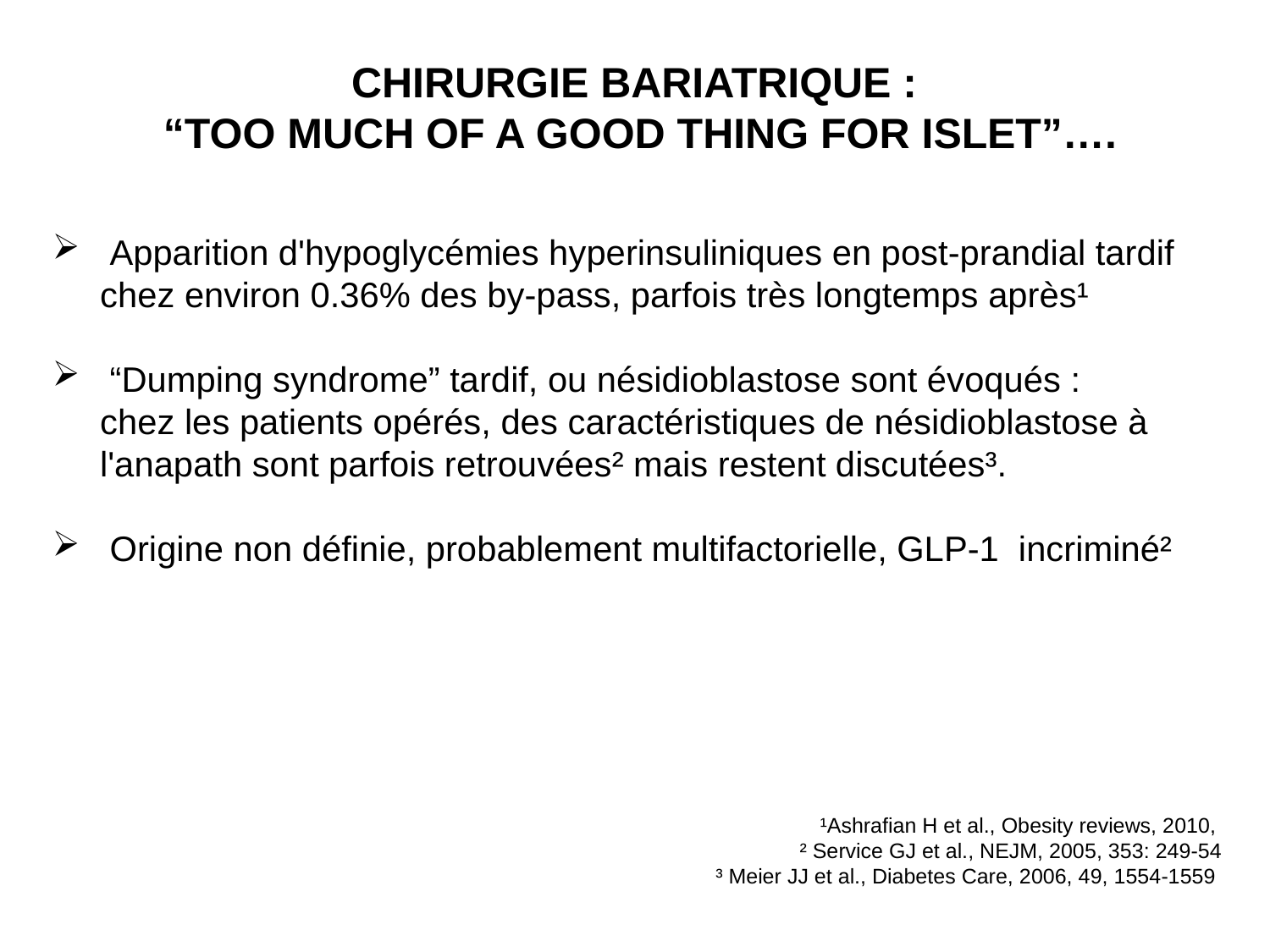

CHIRURGIE BARIATRIQUE :
“TOO MUCH OF A GOOD THING FOR ISLET”….
 Apparition d'hypoglycémies hyperinsuliniques en post-prandial tardif chez environ 0.36% des by-pass, parfois très longtemps après¹

 “Dumping syndrome” tardif, ou nésidioblastose sont évoqués :        chez les patients opérés, des caractéristiques de nésidioblastose à l'anapath sont parfois retrouvées² mais restent discutées³.

 Origine non définie, probablement multifactorielle, GLP-1  incriminé²

¹Ashrafian H et al., Obesity reviews, 2010,
² Service GJ et al., NEJM, 2005, 353: 249-54
³ Meier JJ et al., Diabetes Care, 2006, 49, 1554-1559